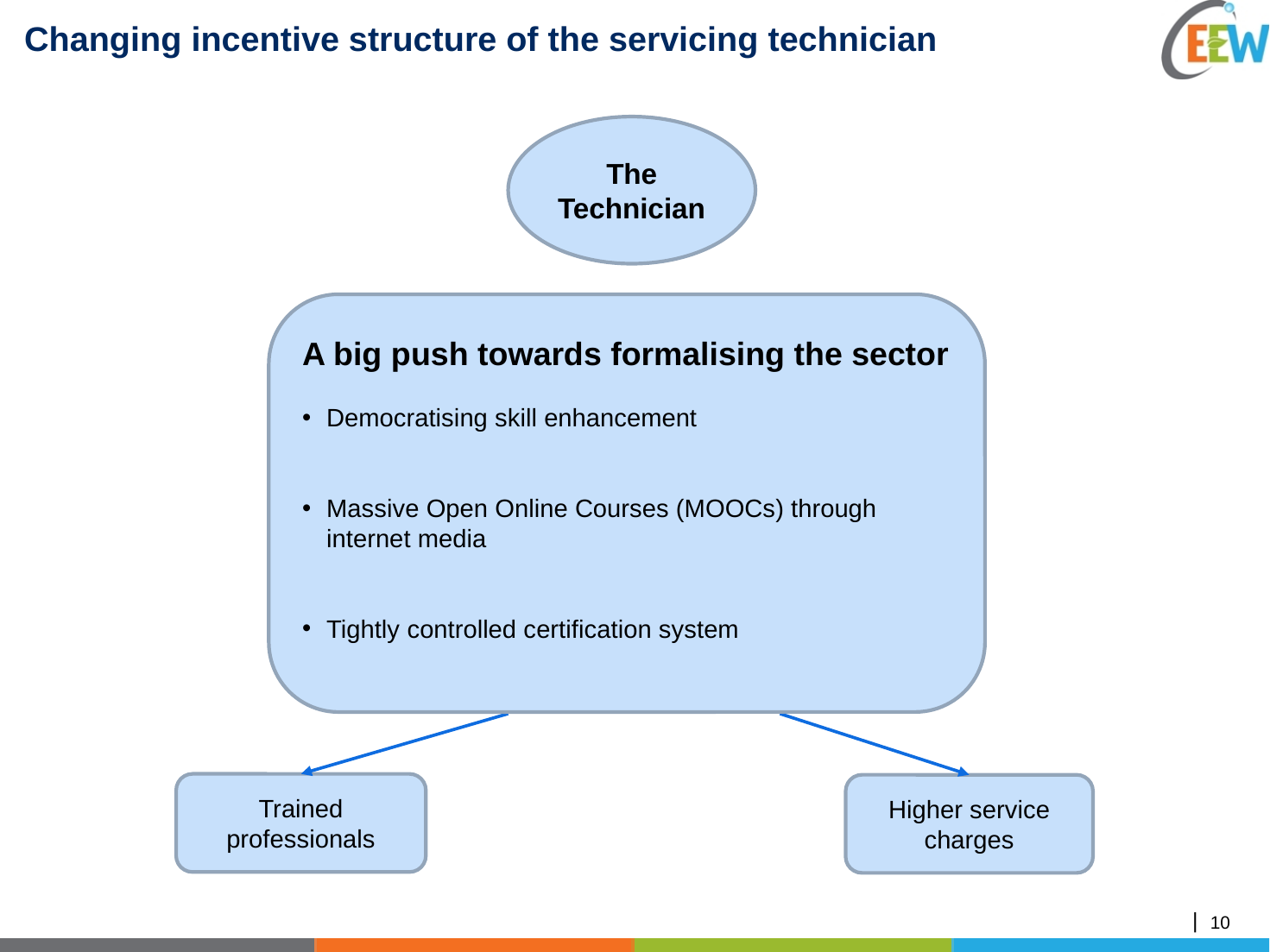

10
Changing incentive structure of the servicing technician
The Technician
Higher service charges
Trained professionals
A big push towards formalising the sector

Democratising skill enhancement

Massive Open Online Courses (MOOCs) through internet media

Tightly controlled certification system